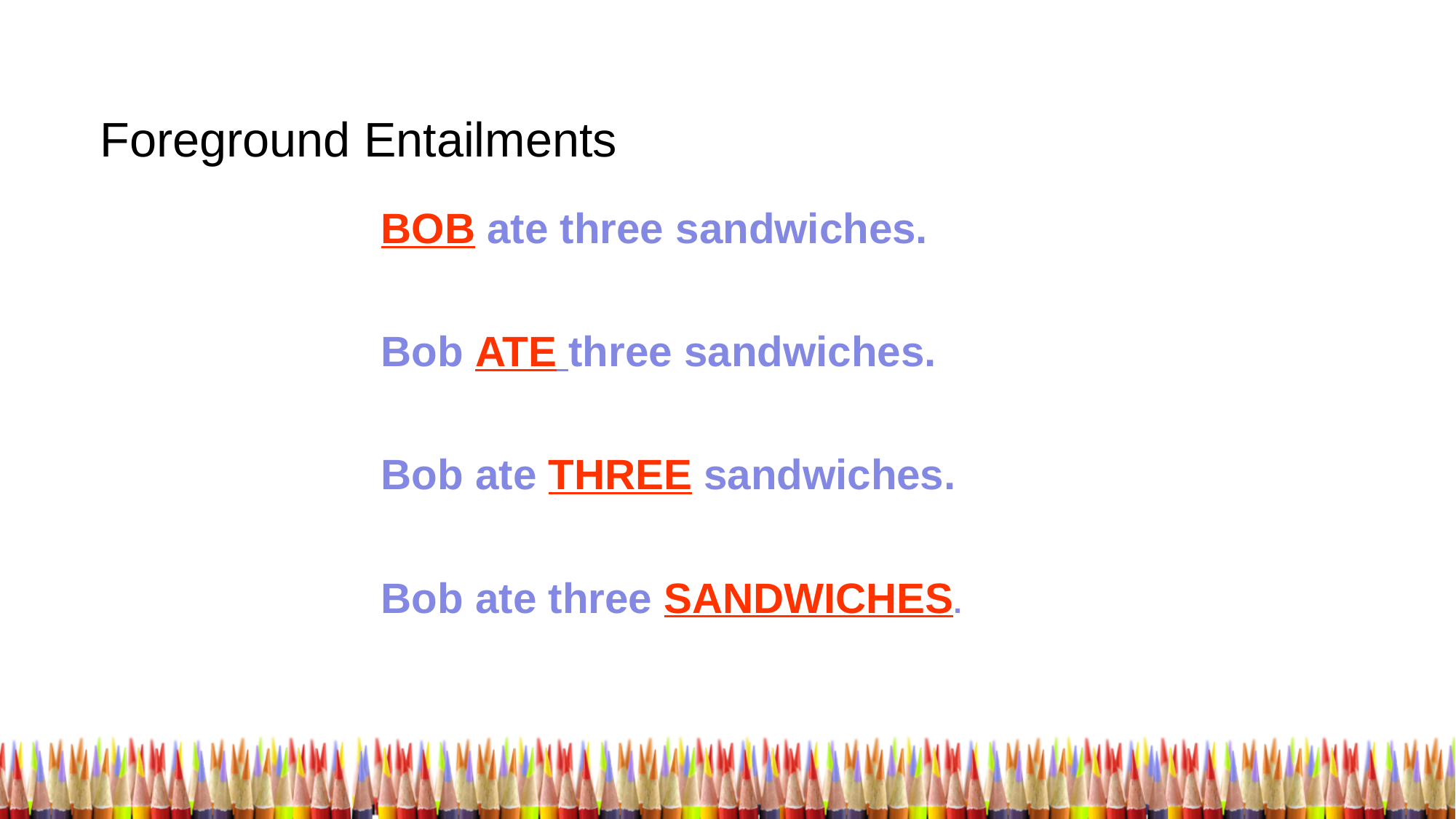

Foreground Entailments
BOB ate three sandwiches.
Bob ATE three sandwiches.
Bob ate THREE sandwiches.
Bob ate three SANDWICHES.